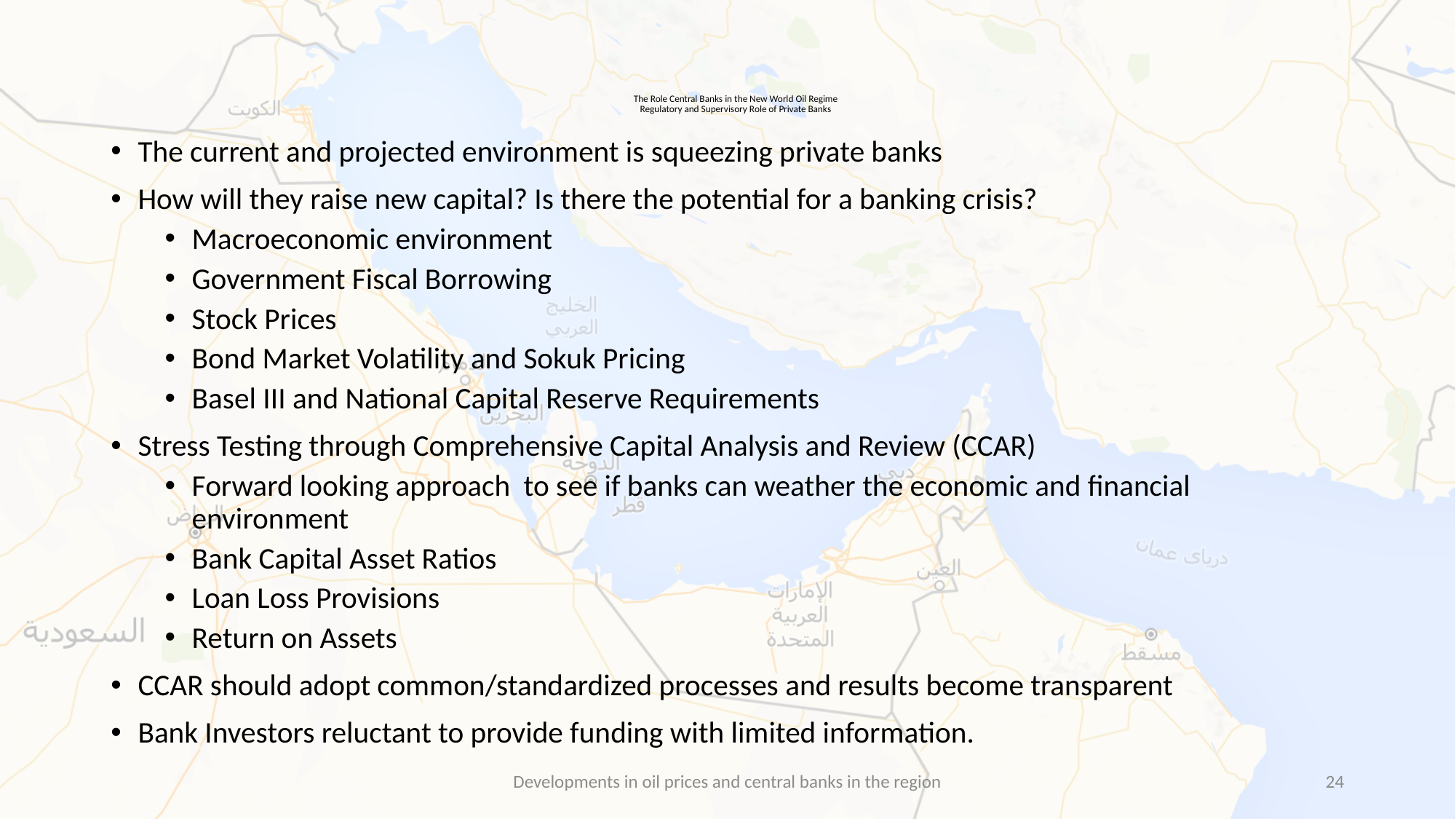

# The Role Central Banks in the New World Oil Regime Regulatory and Supervisory Role of Private Banks
The current and projected environment is squeezing private banks
How will they raise new capital? Is there the potential for a banking crisis?
Macroeconomic environment
Government Fiscal Borrowing
Stock Prices
Bond Market Volatility and Sokuk Pricing
Basel III and National Capital Reserve Requirements
Stress Testing through Comprehensive Capital Analysis and Review (CCAR)
Forward looking approach  to see if banks can weather the economic and financial environment
Bank Capital Asset Ratios
Loan Loss Provisions
Return on Assets
CCAR should adopt common/standardized processes and results become transparent
Bank Investors reluctant to provide funding with limited information.
Developments in oil prices and central banks in the region
24